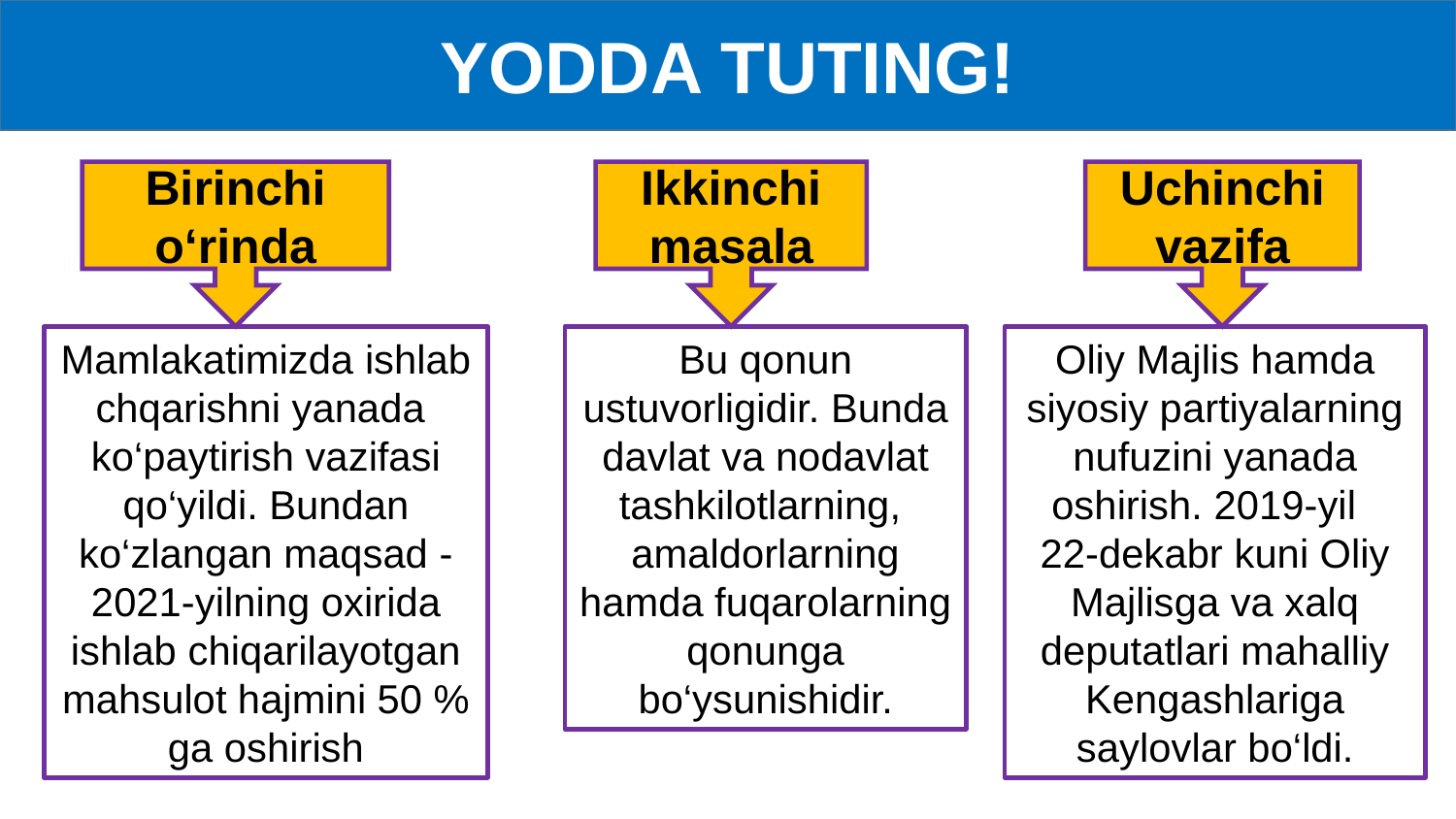

YODDA TUTING!
Birinchi o‘rinda
Ikkinchi masala
Uchinchi vazifa
Mamlakatimizda ishlab chqarishni yanada  ko‘paytirish vazifasi qo‘yildi. Bundan ko‘zlangan maqsad - 2021-yilning oxirida ishlab chiqarilayotgan mahsulot hajmini 50 % ga oshirish
Bu qonun ustuvorligidir. Bunda davlat va nodavlat tashkilotlarning,  amaldorlarning hamda fuqarolarning qonunga bo‘ysunishidir.
Oliy Majlis hamda siyosiy partiyalarning nufuzini yanada oshirish. 2019-yil   22-dekabr kuni Oliy Majlisga va xalq deputatlari mahalliy Kengashlariga saylovlar bo‘ldi.